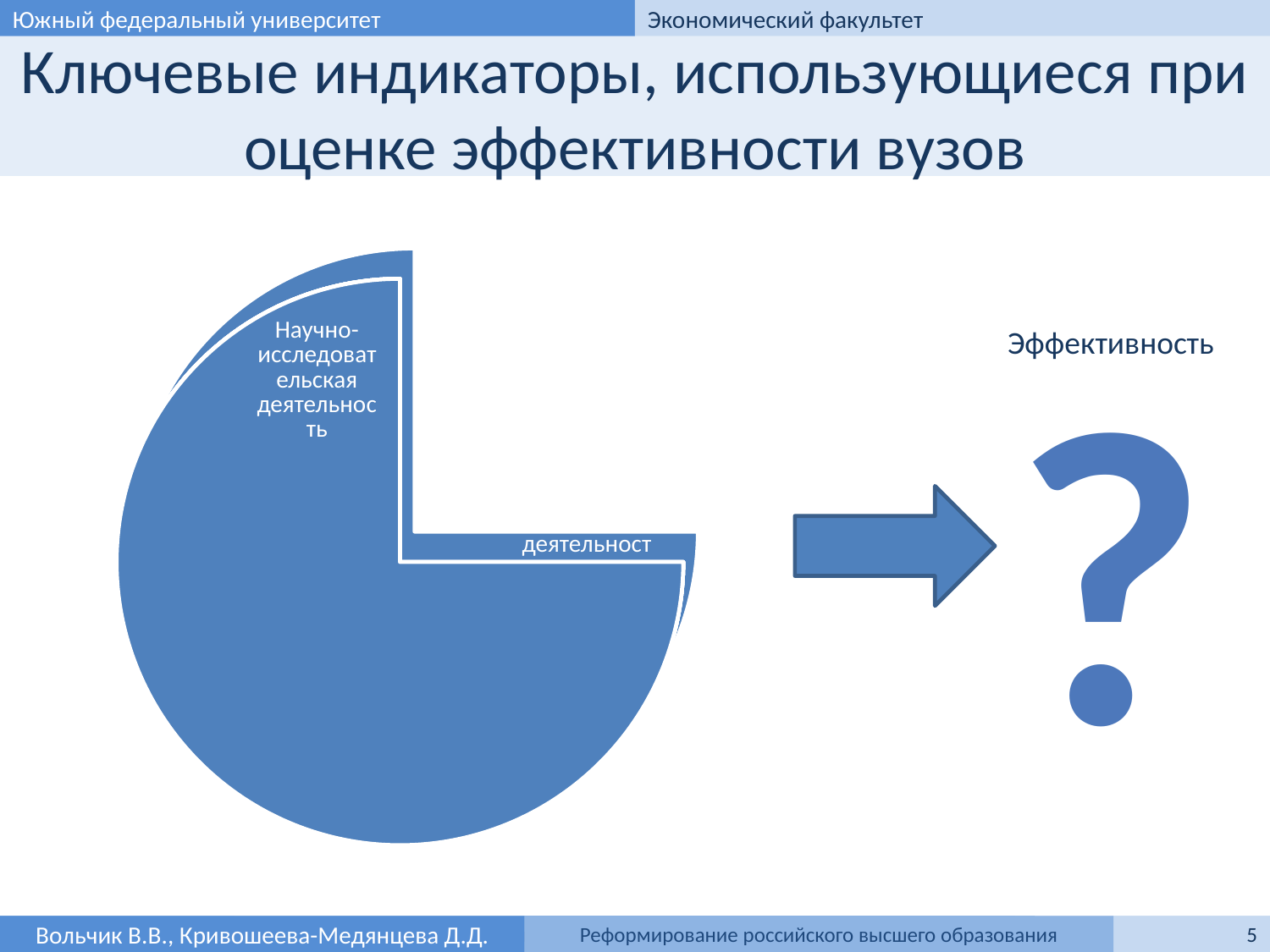

Южный федеральный университет
Экономический факультет
# Ключевые индикаторы, использующиеся при оценке эффективности вузов
Научно-исследовательская деятельность
Международная деятельность
Финансово-экономическая деятельность
Уровень безработицы среди выпускников
Инфраструктура
Приведенный (минимальный) контингент студентов – только для филиалов вузов
Образовательная деятельность
?
Эффективность

Вольчик В.В.
Вольчик В.В., Кривошеева-Медянцева Д.Д.

Трансформация российской сферы образования и институциональные ловушки
Импорт институтов и адаптивное поведение
5
5
Реформирование российского высшего образования